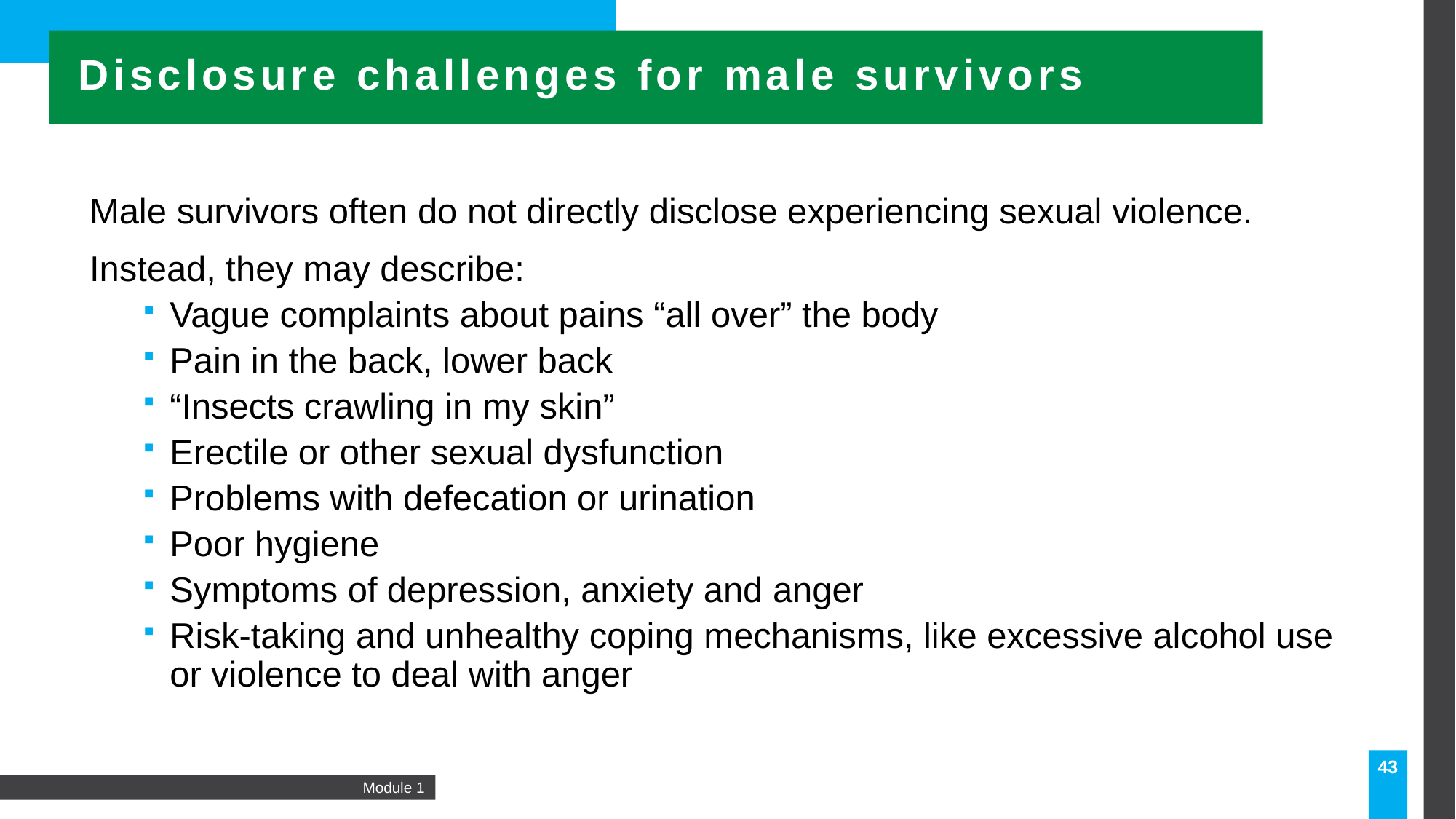

Disclosure challenges for male survivors
Male survivors often do not directly disclose experiencing sexual violence.
Instead, they may describe:
Vague complaints about pains “all over” the body
Pain in the back, lower back
“Insects crawling in my skin”
Erectile or other sexual dysfunction
Problems with defecation or urination
Poor hygiene
Symptoms of depression, anxiety and anger
Risk-taking and unhealthy coping mechanisms, like excessive alcohol use or violence to deal with anger

43
Module 1